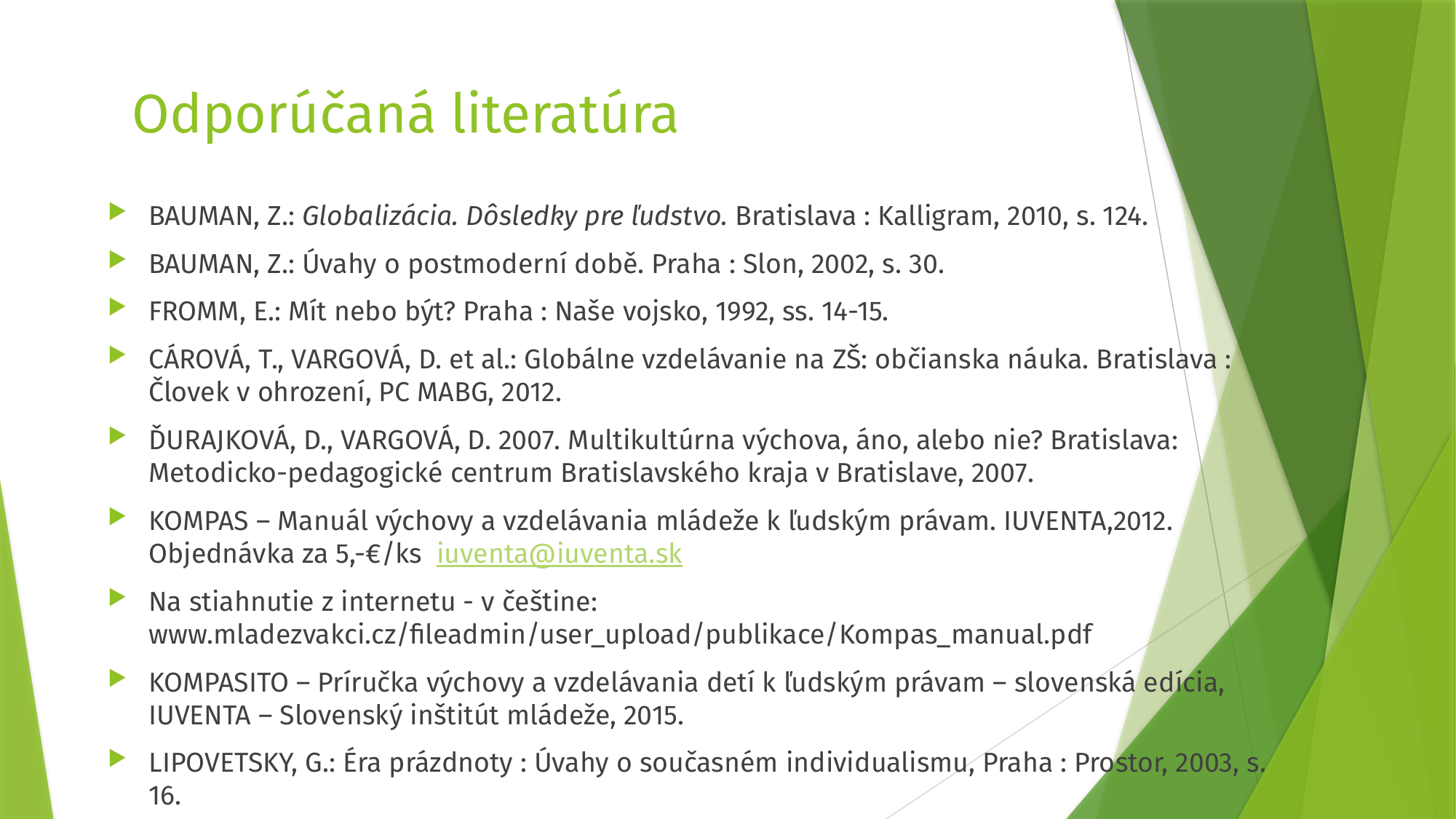

# Odporúčaná literatúra
BAUMAN, Z.: Globalizácia. Dôsledky pre ľudstvo. Bratislava : Kalligram, 2010, s. 124.
BAUMAN, Z.: Úvahy o postmoderní době. Praha : Slon, 2002, s. 30.
FROMM, E.: Mít nebo být? Praha : Naše vojsko, 1992, ss. 14-15.
CÁROVÁ, T., VARGOVÁ, D. et al.: Globálne vzdelávanie na ZŠ: občianska náuka. Bratislava : Človek v ohrození, PC MABG, 2012.
ĎURAJKOVÁ, D., VARGOVÁ, D. 2007. Multikultúrna výchova, áno, alebo nie? Bratislava: Metodicko-pedagogické centrum Bratislavského kraja v Bratislave, 2007.
KOMPAS – Manuál výchovy a vzdelávania mládeže k ľudským právam. IUVENTA,2012. Objednávka za 5,-€/ks  iuventa@iuventa.sk
Na stiahnutie z internetu - v češtine:    www.mladezvakci.cz/fileadmin/user_upload/publikace/Kompas_manual.pdf
KOMPASITO – Príručka výchovy a vzdelávania detí k ľudským právam – slovenská edícia, IUVENTA – Slovenský inštitút mládeže, 2015.
LIPOVETSKY, G.: Éra prázdnoty : Úvahy o současném individualismu, Praha : Prostor, 2003, s. 16.